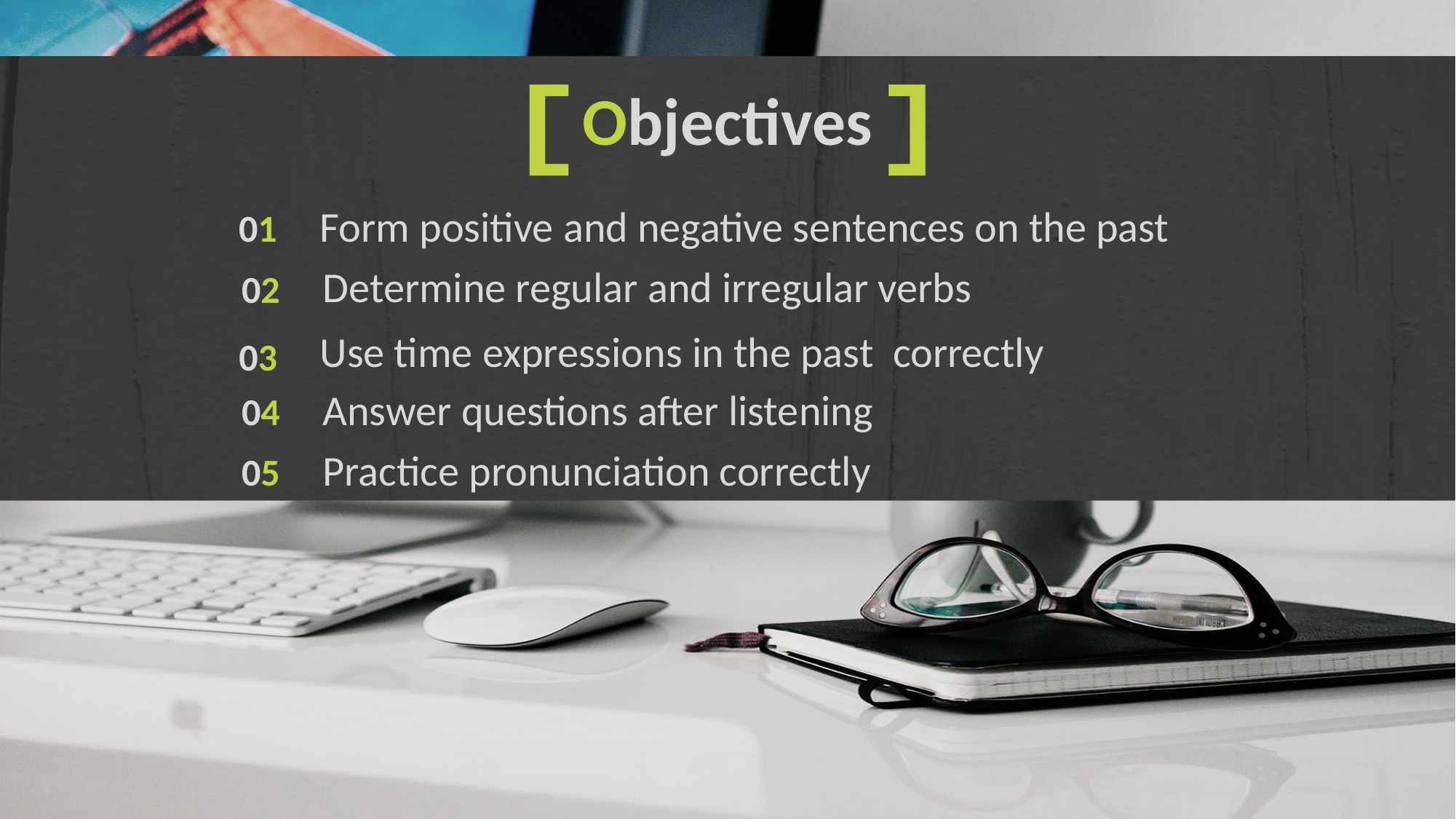

Objectives
01
Form positive and negative sentences on the past
02
Determine regular and irregular verbs
03

Use time expressions in the past  correctly
04
Answer questions after listening
05
Practice pronunciation correctly